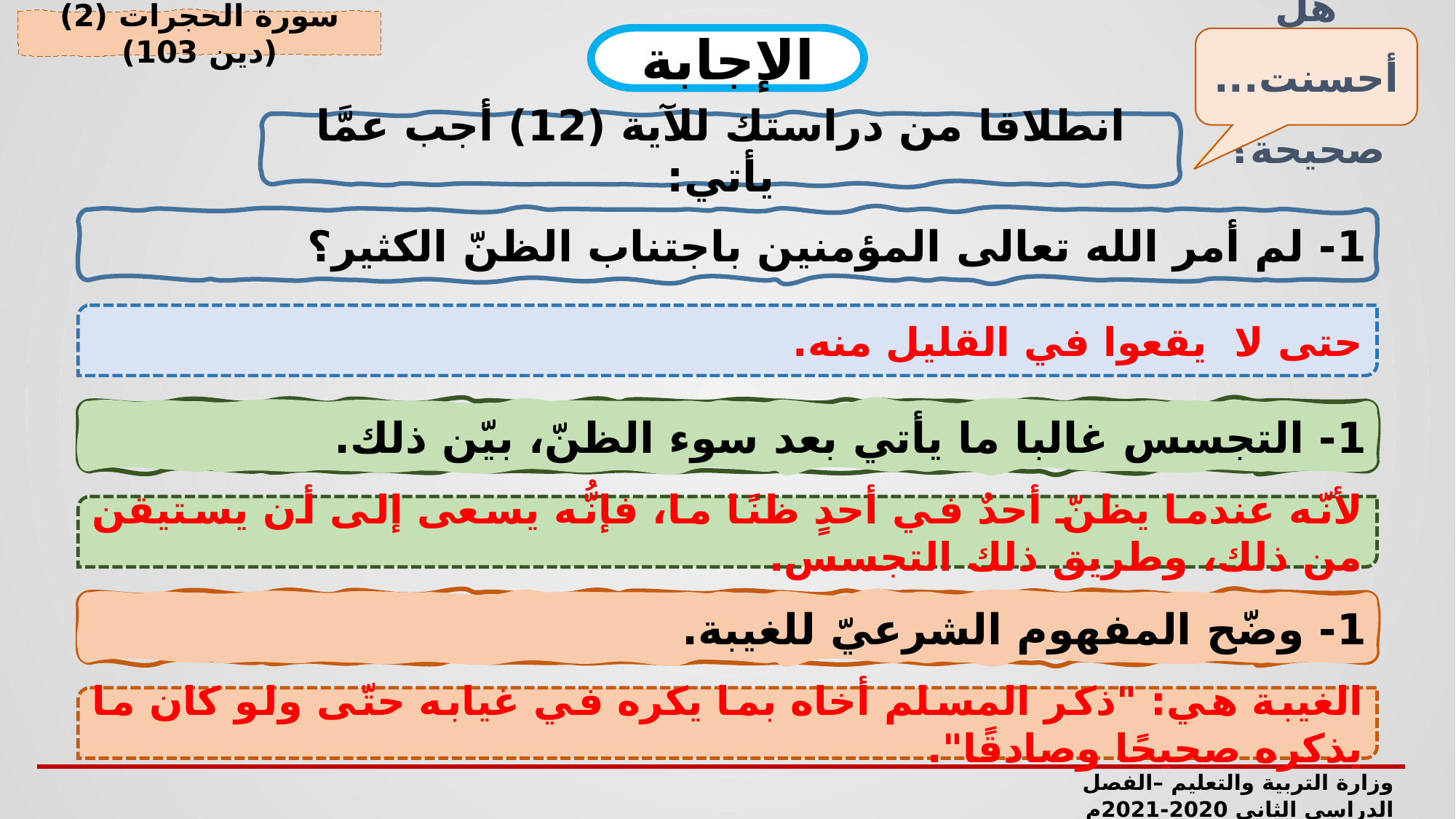

سورة الحجرات (2) (دين 103)
نشاط
الإجابة
هل إجاباتك كانت صحيحة؟
أحسنت...
انطلاقا من دراستك للآية (12) أجب عمَّا يأتي:
1- لم أمر الله تعالى المؤمنين باجتناب الظنّ الكثير؟
حتى لا  يقعوا في القليل منه.
1- التجسس غالبا ما يأتي بعد سوء الظنّ، بيّن ذلك.
لأنّه عندما يظنّ أحدٌ في أحدٍ ظنًا ما، فإنُّه يسعى إلى أن يستيقن من ذلك، وطريق ذلك التجسس.
1- وضّح المفهوم الشرعيّ للغيبة.
الغيبة هي: "ذكر المسلم أخاه بما يكره في غيابه حتّى ولو كان ما يذكره صحيحًا وصادقًا".
وزارة التربية والتعليم –الفصل الدراسي الثاني 2020-2021م